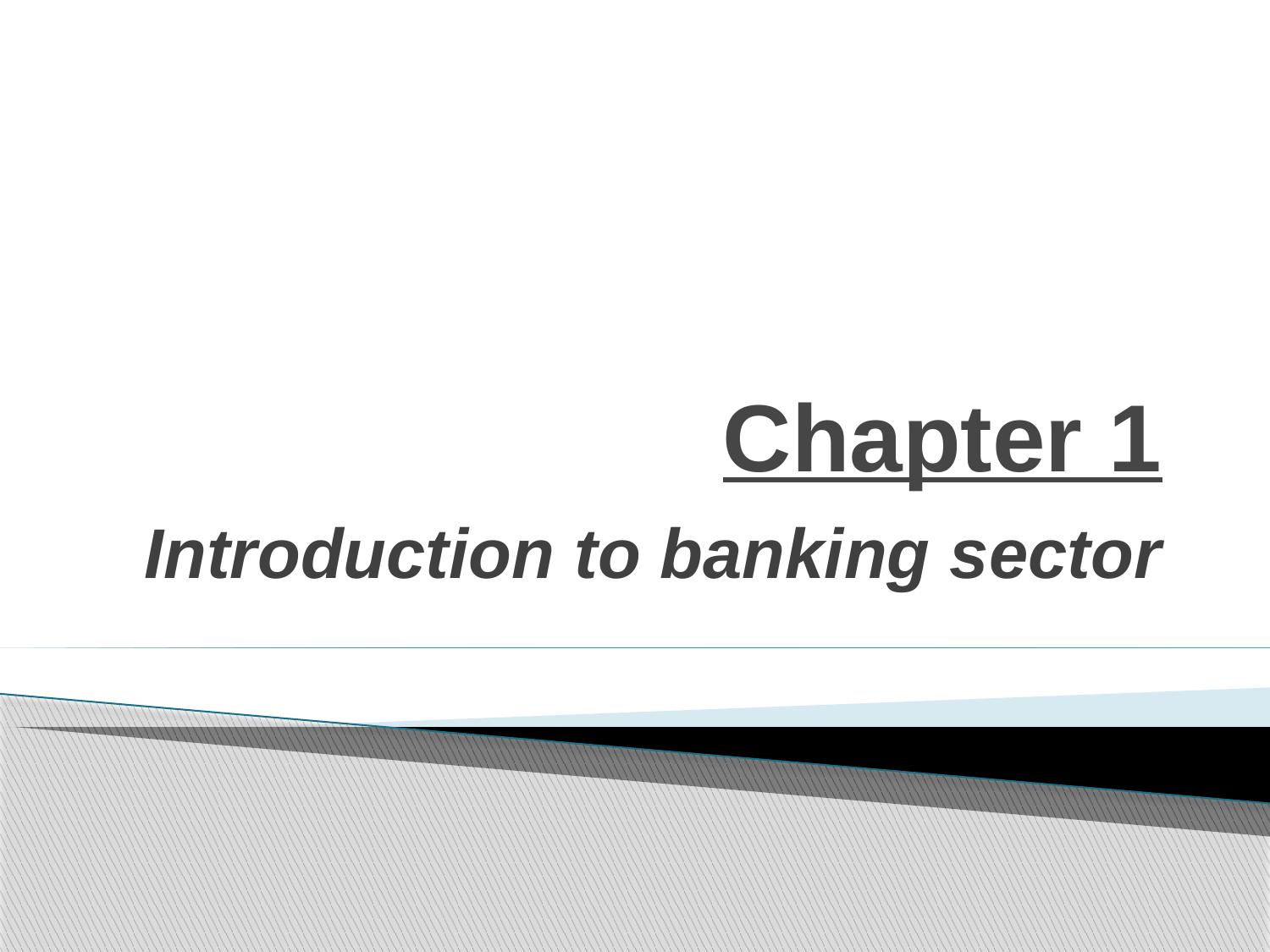

# Chapter 1
Introduction to banking sector